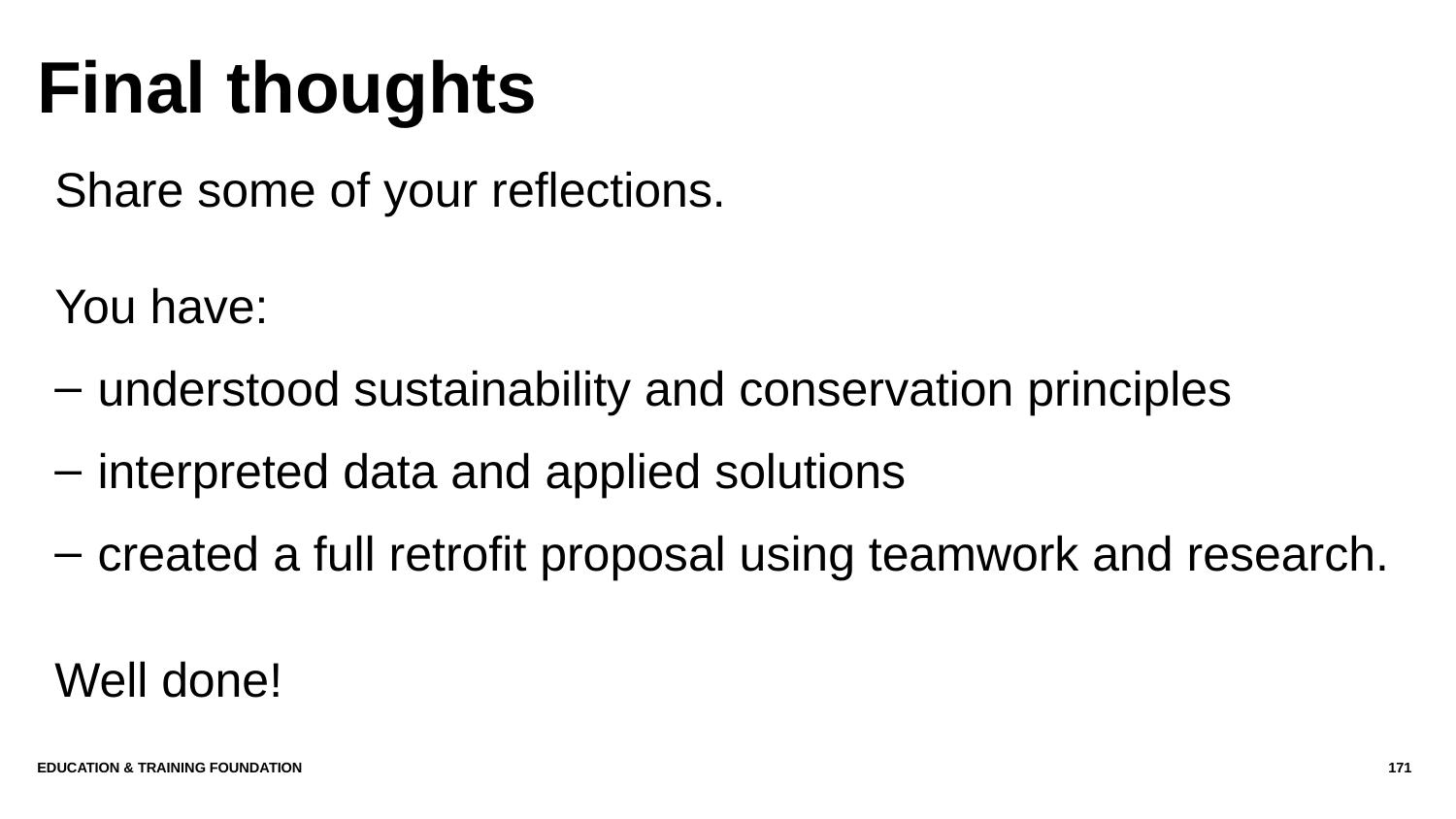

# Final thoughts
Share some of your reflections.

You have:
understood sustainability and conservation principles
interpreted data and applied solutions
created a full retrofit proposal using teamwork and research.

Well done!
Education & Training Foundation
171